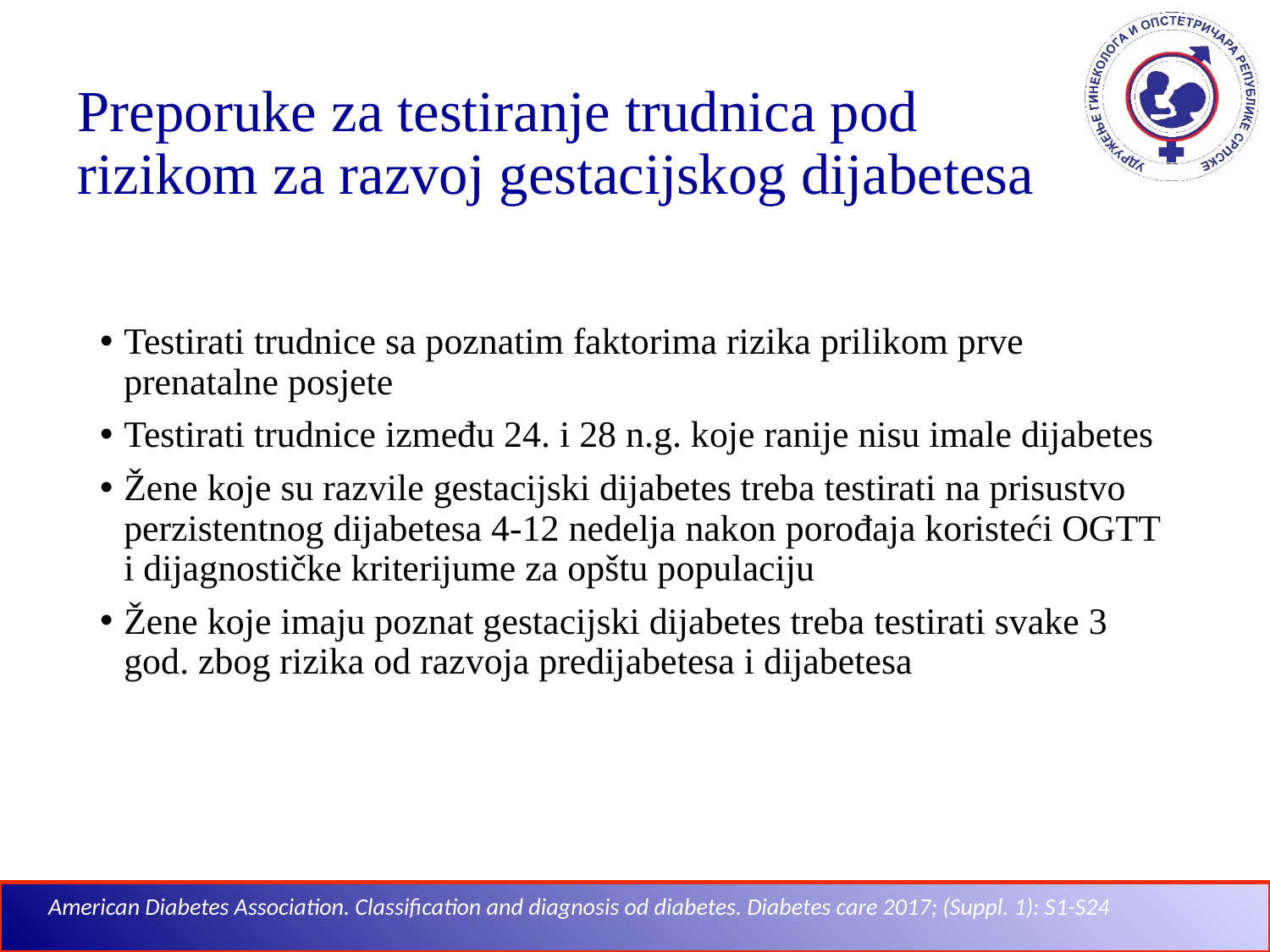

# Preporuke za testiranje trudnica pod rizikom za razvoj gestacijskog dijabetesa
Testirati trudnice sa poznatim faktorima rizika prilikom prve prenatalne posjete
Testirati trudnice između 24. i 28 n.g. koje ranije nisu imale dijabetes
Žene koje su razvile gestacijski dijabetes treba testirati na prisustvo perzistentnog dijabetesa 4-12 nedelja nakon porođaja koristeći OGTT i dijagnostičke kriterijume za opštu populaciju
Žene koje imaju poznat gestacijski dijabetes treba testirati svake 3 god. zbog rizika od razvoja predijabetesa i dijabetesa
American Diabetes Association. Classification and diagnosis od diabetes. Diabetes care 2017; (Suppl. 1): S1-S24